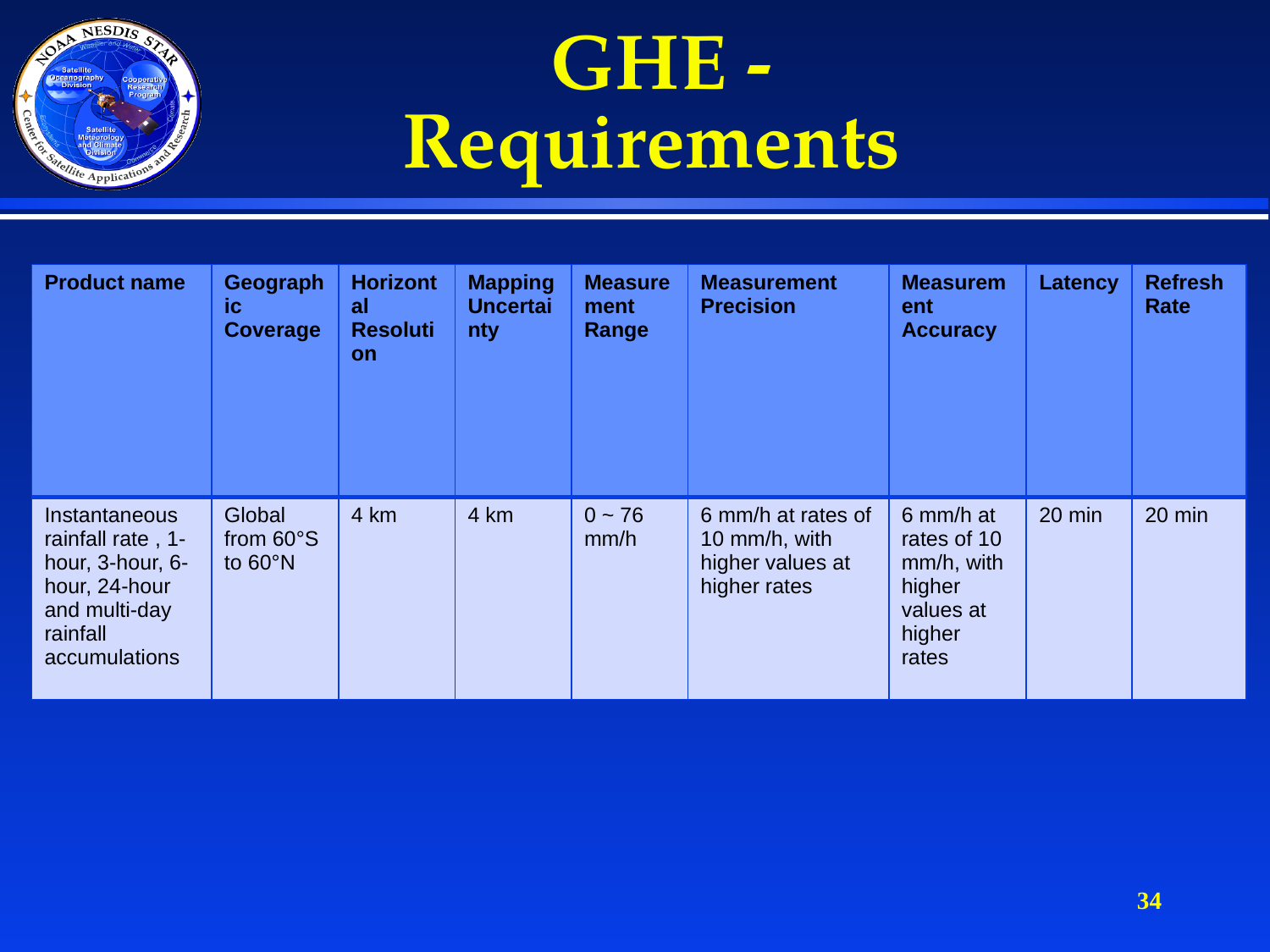

# GHE - Requirements
| Product name | Geographic Coverage | Horizontal Resolution | Mapping Uncertainty | Measurement Range | Measurement Precision | Measurement Accuracy | Latency | Refresh Rate |
| --- | --- | --- | --- | --- | --- | --- | --- | --- |
| Instantaneous rainfall rate , 1-hour, 3-hour, 6-hour, 24-hour and multi-day rainfall accumulations | Global from 60°S to 60°N | 4 km | 4 km | 0 ~ 76 mm/h | 6 mm/h at rates of 10 mm/h, with higher values at higher rates | 6 mm/h at rates of 10 mm/h, with higher values at higher rates | 20 min | 20 min |
34